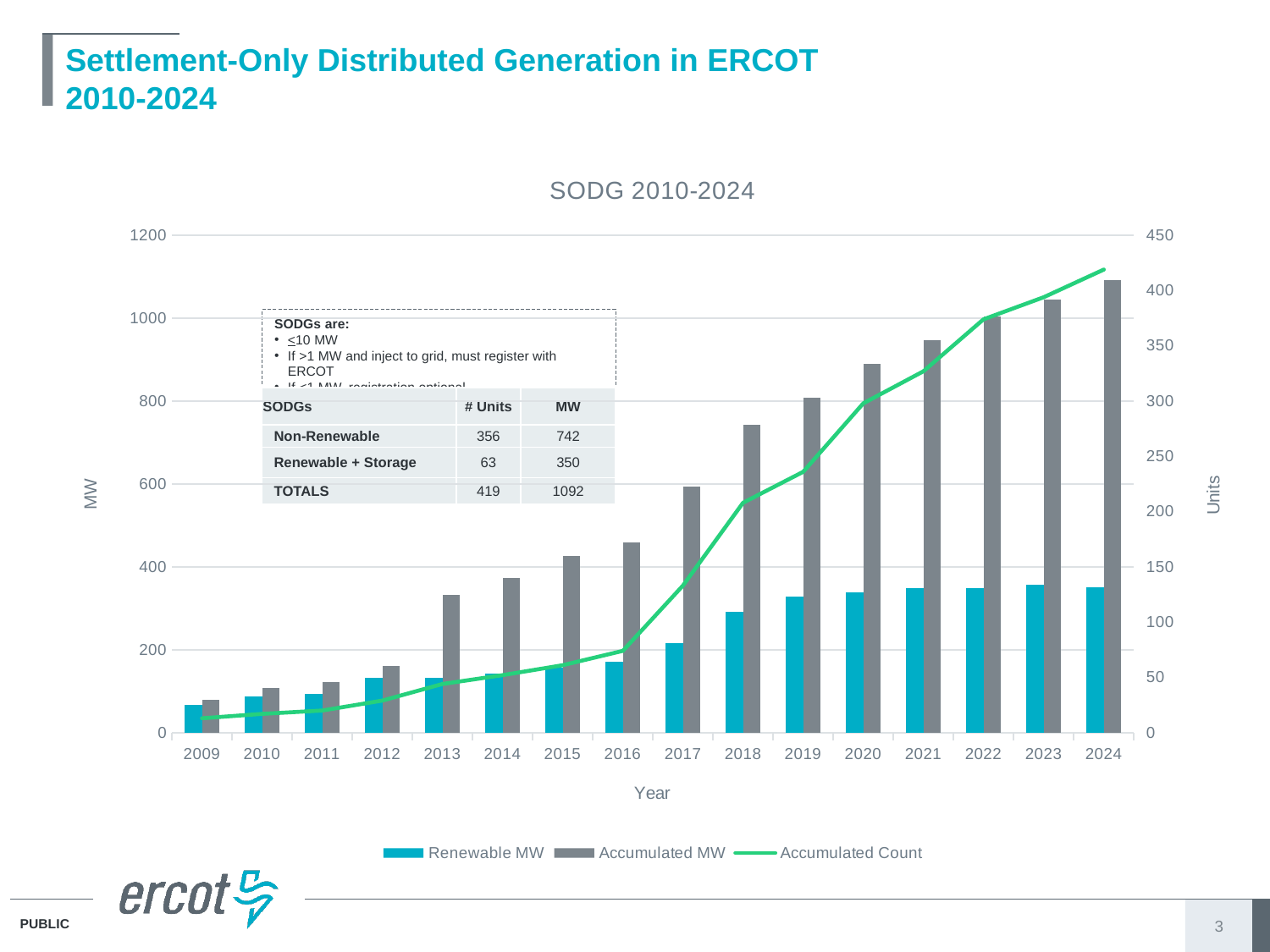

# Settlement-Only Distributed Generation in ERCOT 2010-2024

### Chart: SODG 2010-2024

| Category | Renewable MW | Accumulated MW | Accumulated Count |
|---|---|---|---|
| 2009 | 67.66 | 79.36 | 13.0 |
| 2010 | 87.32 | 107.22 | 17.0 |
| 2011 | 93.72 | 121.22 | 20.0 |
| 2012 | 133.07999999999998 | 160.58 | 29.0 |
| 2013 | 133.07999999999998 | 332.31 | 44.0 |
| 2014 | 143.07 | 373.34 | 52.0 |
| 2015 | 156.15 | 427.04999999999995 | 61.0 |
| 2016 | 170.72 | 459.09999999999997 | 74.0 |
| 2017 | 216.56 | 593.5899999999999 | 133.0 |
| 2018 | 290.64 | 742.7299999999999 | 208.0 |
| 2019 | 328.14 | 808.93 | 236.0 |
| 2020 | 338.14 | 890.93 | 298.0 |
| 2021 | 348.03999999999996 | 946.5799999999999 | 327.0 |
| 2022 | 348.03999999999996 | 1004.3299999999999 | 374.0 |
| 2023 | 355.9 | 1045.1399999999999 | 394.0 |
| 2024 | 349.85 | 1091.47 | 419.0 |
SODGs are:
<10 MW
If >1 MW and inject to grid, must register with ERCOT
If <1 MW, registration optional
| SODGs | # Units | MW |
| --- | --- | --- |
| Non-Renewable | 356 | 742 |
| Renewable + Storage | 63 | 350 |
| TOTALS | 419 | 1092 |
3